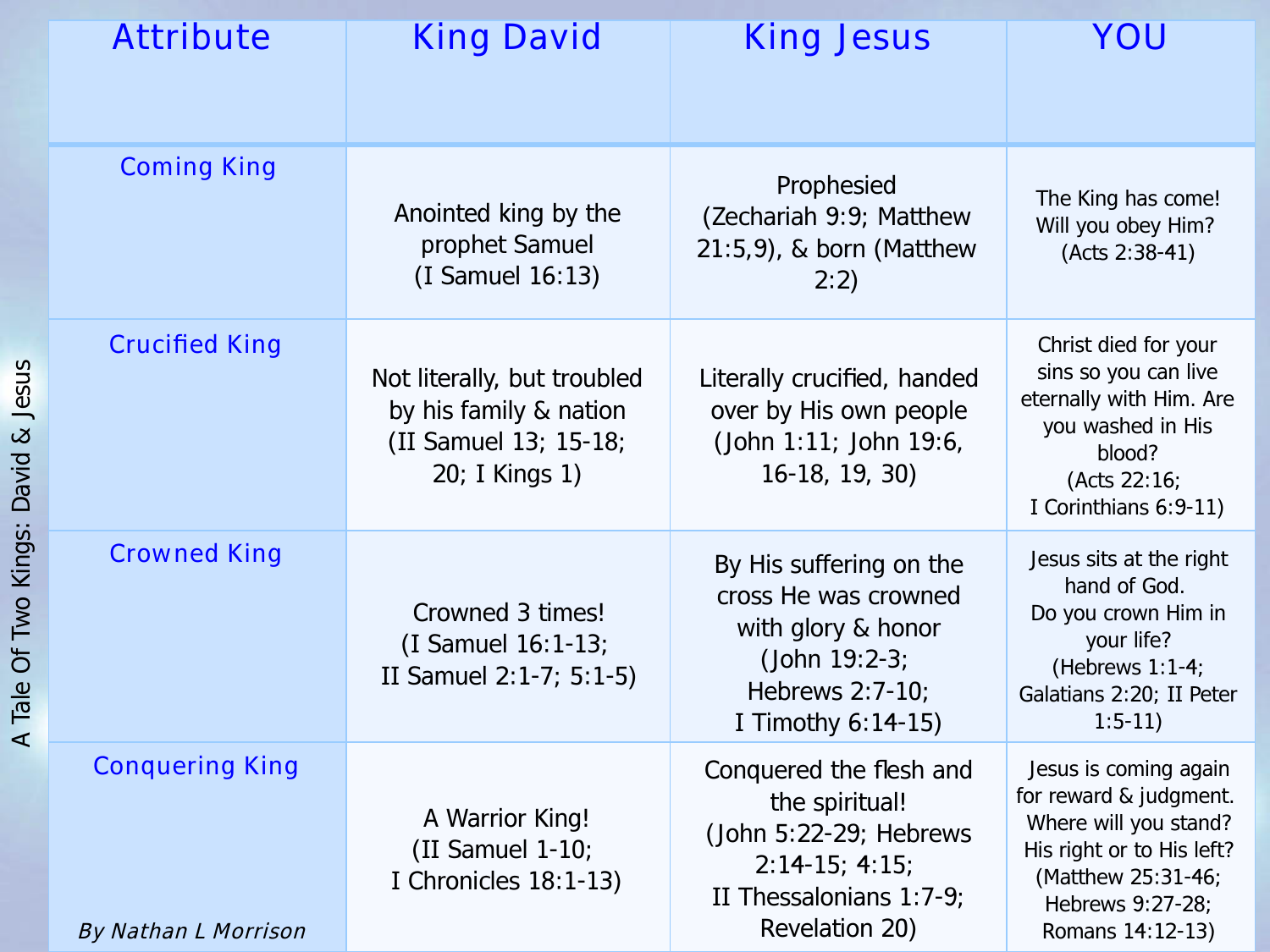

| Attribute | King David | King Jesus | YOU |
| --- | --- | --- | --- |
|  |  |  |  |
|  |  |  |  |
|  |  |  |  |
|  |  |  |  |
Coming King

Prophesied
(Zechariah 9:9; Matthew 21:5,9), & born (Matthew 2:2)
The King has come!
Will you obey Him?
(Acts 2:38-41)
Anointed king by the prophet Samuel
(I Samuel 16:13)
Crucified King

Christ died for your sins so you can live eternally with Him. Are you washed in His blood?
(Acts 22:16;
I Corinthians 6:9-11)
Not literally, but troubled by his family & nation
(II Samuel 13; 15-18; 20; I Kings 1)
Literally crucified, handed over by His own people
(John 1:11; John 19:6, 16-18, 19, 30)
Crowned King

A Tale Of Two Kings: David & Jesus
Jesus sits at the right hand of God.
Do you crown Him in your life?
(Hebrews 1:1-4; Galatians 2:20; II Peter 1:5-11)
By His suffering on the cross He was crowned with glory & honor
(John 19:2-3;
Hebrews 2:7-10;
I Timothy 6:14-15)
Crowned 3 times!
(I Samuel 16:1-13;
II Samuel 2:1-7; 5:1-5)
Conquering King

Conquered the flesh and the spiritual!
(John 5:22-29; Hebrews 2:14-15; 4:15;
II Thessalonians 1:7-9; Revelation 20)
Jesus is coming again for reward & judgment.
Where will you stand? His right or to His left?
(Matthew 25:31-46; Hebrews 9:27-28; Romans 14:12-13)
A Warrior King!
(II Samuel 1-10;
I Chronicles 18:1-13)
By Nathan L Morrison